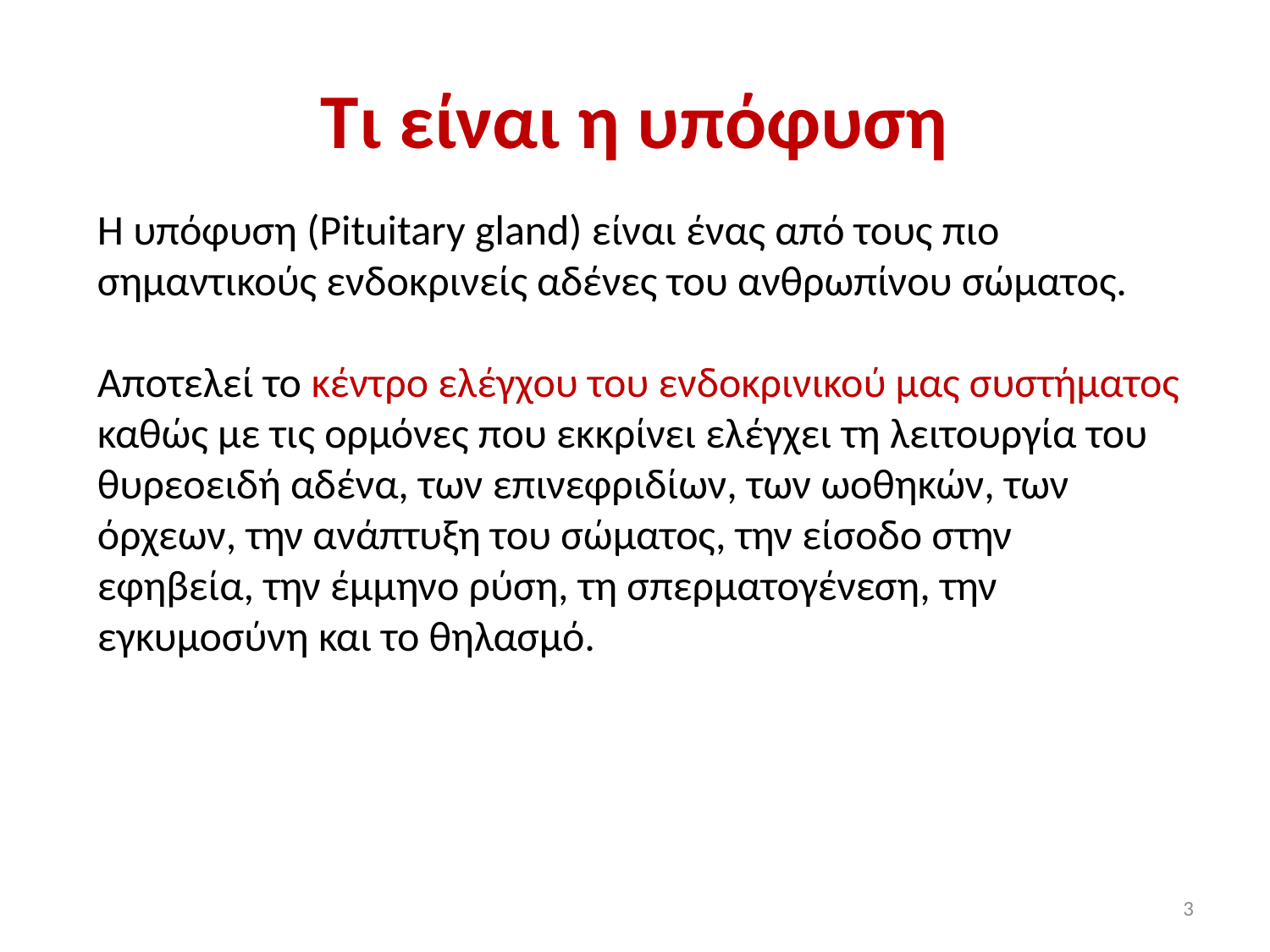

# Τι είναι η υπόφυση
Η υπόφυση (Pituitary gland) είναι ένας από τους πιο σημαντικούς ενδοκρινείς αδένες του ανθρωπίνου σώματος.

Αποτελεί το κέντρο ελέγχου του ενδοκρινικού μας συστήματος καθώς με τις ορμόνες που εκκρίνει ελέγχει τη λειτουργία του θυρεοειδή αδένα, των επινεφριδίων, των ωοθηκών, των όρχεων, την ανάπτυξη του σώματος, την είσοδο στην εφηβεία, την έμμηνο ρύση, τη σπερματογένεση, την εγκυμοσύνη και το θηλασμό.

3